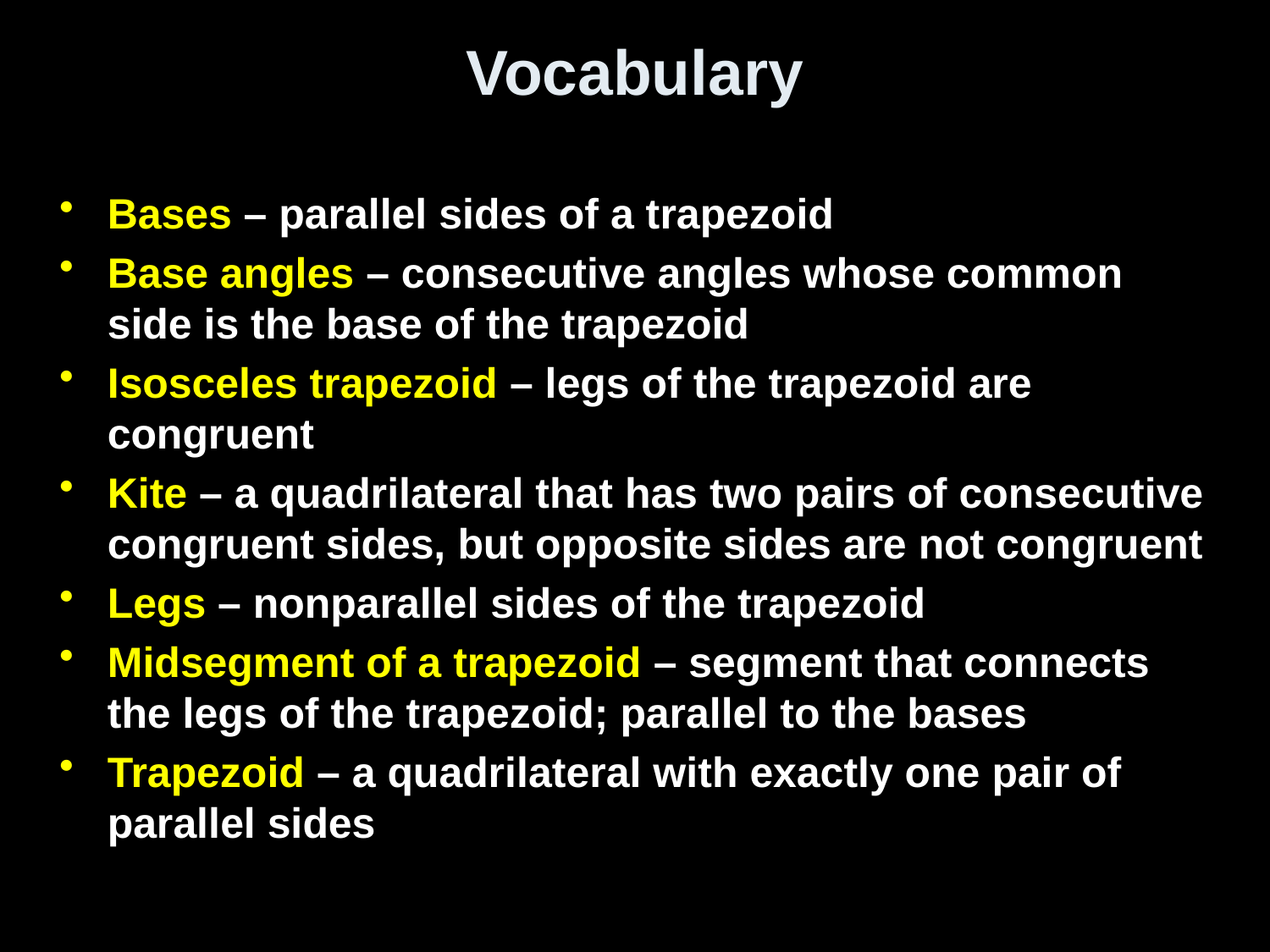

# Vocabulary
Bases – parallel sides of a trapezoid
Base angles – consecutive angles whose common side is the base of the trapezoid
Isosceles trapezoid – legs of the trapezoid are congruent
Kite – a quadrilateral that has two pairs of consecutive congruent sides, but opposite sides are not congruent
Legs – nonparallel sides of the trapezoid
Midsegment of a trapezoid – segment that connects the legs of the trapezoid; parallel to the bases
Trapezoid – a quadrilateral with exactly one pair of parallel sides